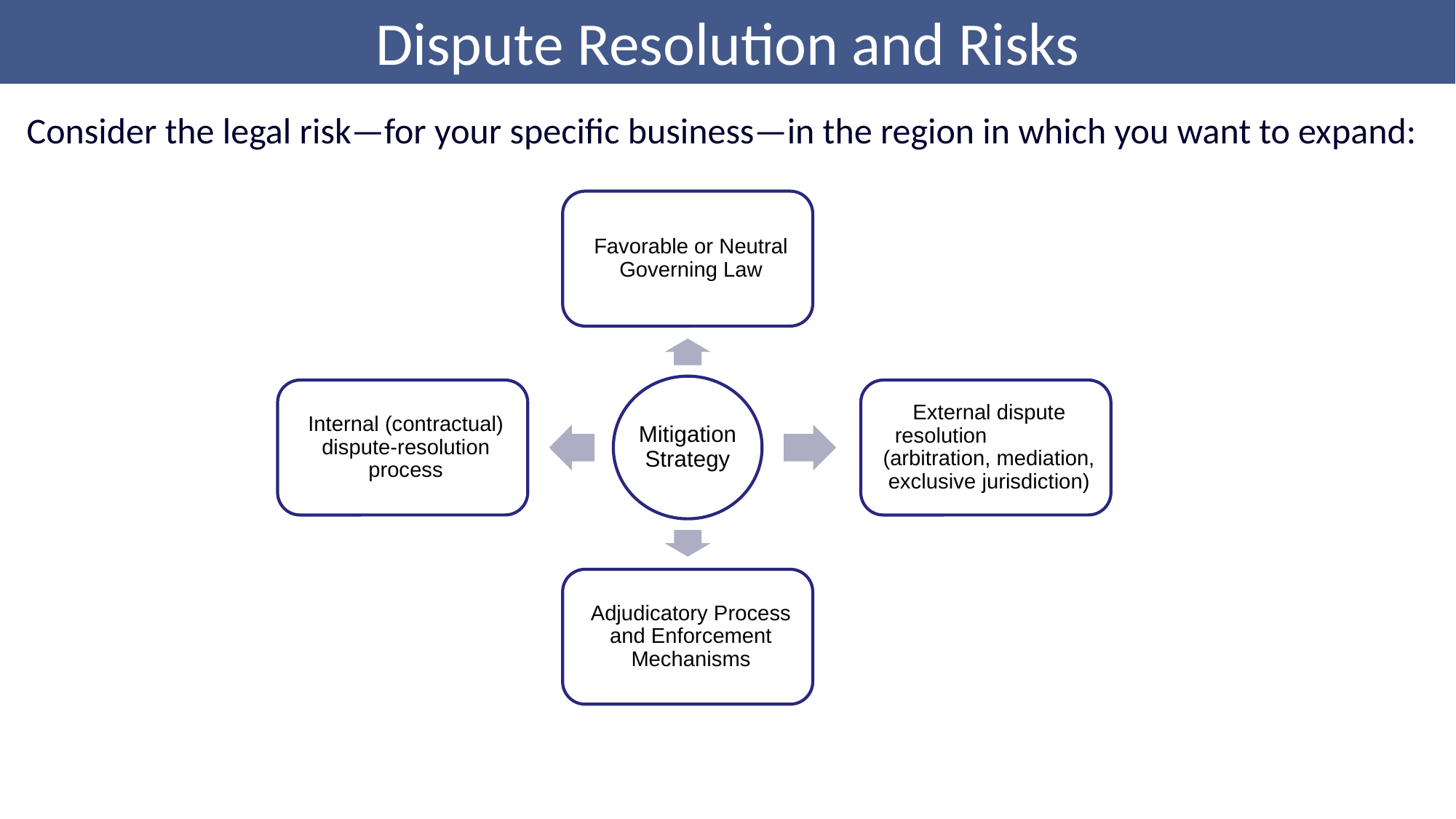

Dispute Resolution and Risks
Consider the legal risk—for your specific business—in the region in which you want to expand:

Mitigation Strategy

Favorable or Neutral Governing Law

External dispute resolution                 (arbitration, mediation, exclusive jurisdiction)

Adjudicatory Process and Enforcement Mechanisms

Internal (contractual) dispute-resolution process